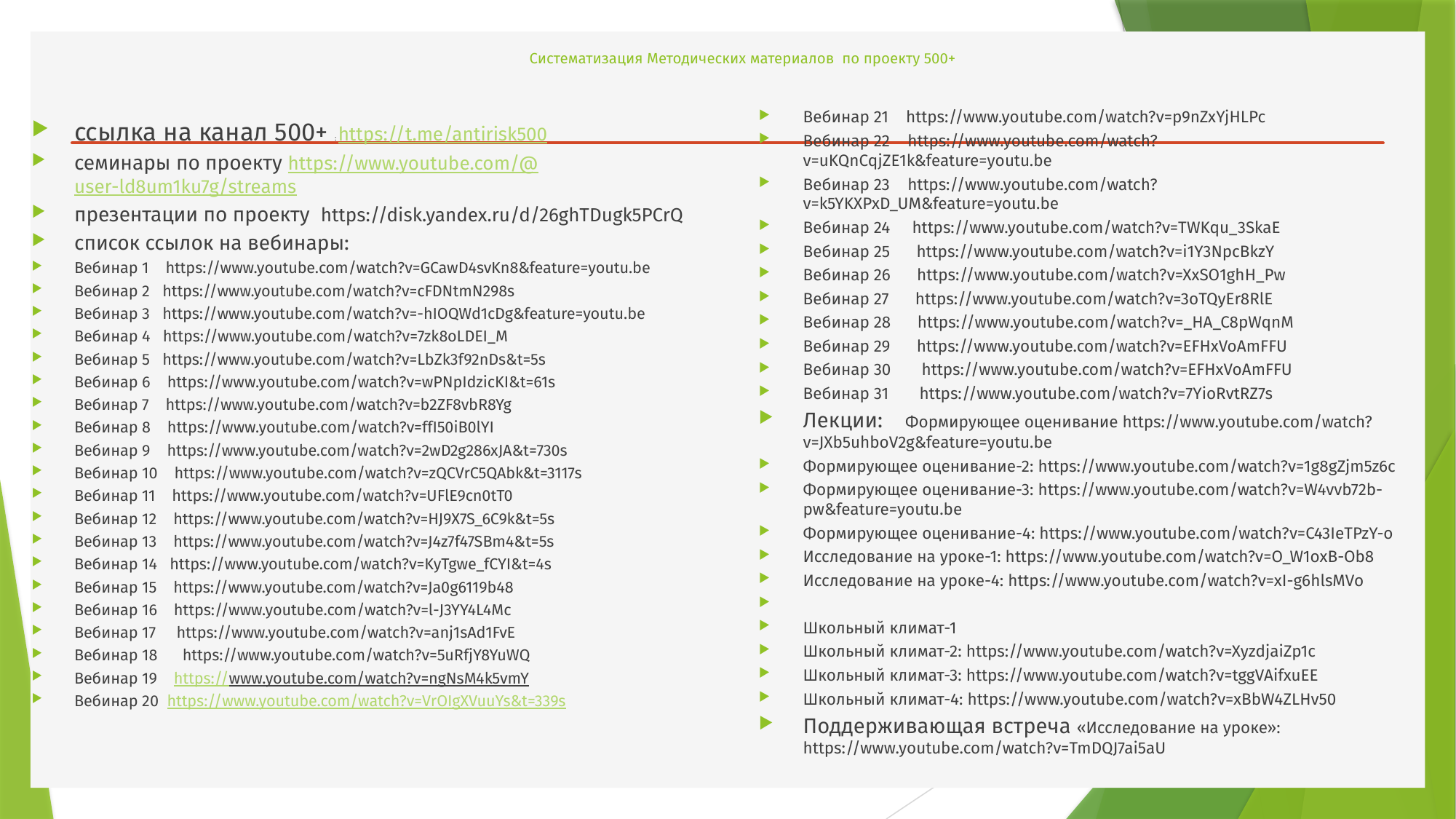

# Систематизация Методических материалов  по проекту 500+
Вебинар 21    https://www.youtube.com/watch?v=p9nZxYjHLPc
Вебинар 22    https://www.youtube.com/watch?v=uKQnCqjZE1k&feature=youtu.be
Вебинар 23    https://www.youtube.com/watch?v=k5YKXPxD_UM&feature=youtu.be
Вебинар 24     https://www.youtube.com/watch?v=TWKqu_3SkaE
Вебинар 25      https://www.youtube.com/watch?v=i1Y3NpcBkzY
Вебинар 26      https://www.youtube.com/watch?v=XxSO1ghH_Pw
Вебинар 27      https://www.youtube.com/watch?v=3oTQyEr8RlE
Вебинар 28      https://www.youtube.com/watch?v=_HA_C8pWqnM
Вебинар 29      https://www.youtube.com/watch?v=EFHxVoAmFFU
Вебинар 30       https://www.youtube.com/watch?v=EFHxVoAmFFU
Вебинар 31       https://www.youtube.com/watch?v=7YioRvtRZ7s
Лекции:    Формирующее оценивание https://www.youtube.com/watch?v=JXb5uhboV2g&feature=youtu.be
Формирующее оценивание-2: https://www.youtube.com/watch?v=1g8gZjm5z6c
Формирующее оценивание-3: https://www.youtube.com/watch?v=W4vvb72b-pw&feature=youtu.be
Формирующее оценивание-4: https://www.youtube.com/watch?v=C43IeTPzY-o
Исследование на уроке-1: https://www.youtube.com/watch?v=O_W1oxB-Ob8
Исследование на уроке-4: https://www.youtube.com/watch?v=xI-g6hlsMVo

Школьный климат-1
Школьный климат-2: https://www.youtube.com/watch?v=XyzdjaiZp1c
Школьный климат-3: https://www.youtube.com/watch?v=tggVAifxuEE
Школьный климат-4: https://www.youtube.com/watch?v=xBbW4ZLHv50
Поддерживающая встреча «Исследование на уроке»: https://www.youtube.com/watch?v=TmDQJ7ai5aU

ссылка на канал 500+ : https://t.me/antirisk500
семинары по проекту https://www.youtube.com/@user-ld8um1ku7g/streams
презентации по проекту  https://disk.yandex.ru/d/26ghTDugk5PCrQ
список ссылок на вебинары:
Вебинар 1    https://www.youtube.com/watch?v=GCawD4svKn8&feature=youtu.be
Вебинар 2   https://www.youtube.com/watch?v=cFDNtmN298s
Вебинар 3   https://www.youtube.com/watch?v=-hIOQWd1cDg&feature=youtu.be
Вебинар 4   https://www.youtube.com/watch?v=7zk8oLDEI_M
Вебинар 5   https://www.youtube.com/watch?v=LbZk3f92nDs&t=5s
Вебинар 6    https://www.youtube.com/watch?v=wPNpIdzicKI&t=61s
Вебинар 7    https://www.youtube.com/watch?v=b2ZF8vbR8Yg
Вебинар 8    https://www.youtube.com/watch?v=ffI50iB0lYI
Вебинар 9    https://www.youtube.com/watch?v=2wD2g286xJA&t=730s
Вебинар 10    https://www.youtube.com/watch?v=zQCVrC5QAbk&t=3117s
Вебинар 11    https://www.youtube.com/watch?v=UFlE9cn0tT0
Вебинар 12    https://www.youtube.com/watch?v=HJ9X7S_6C9k&t=5s
Вебинар 13    https://www.youtube.com/watch?v=J4z7f47SBm4&t=5s
Вебинар 14   https://www.youtube.com/watch?v=KyTgwe_fCYI&t=4s
Вебинар 15    https://www.youtube.com/watch?v=Ja0g6119b48
Вебинар 16    https://www.youtube.com/watch?v=l-J3YY4L4Mc
Вебинар 17     https://www.youtube.com/watch?v=anj1sAd1FvE
Вебинар 18      https://www.youtube.com/watch?v=5uRfjY8YuWQ
Вебинар 19    https://www.youtube.com/watch?v=ngNsM4k5vmY
Вебинар 20  https://www.youtube.com/watch?v=VrOIgXVuuYs&t=339s